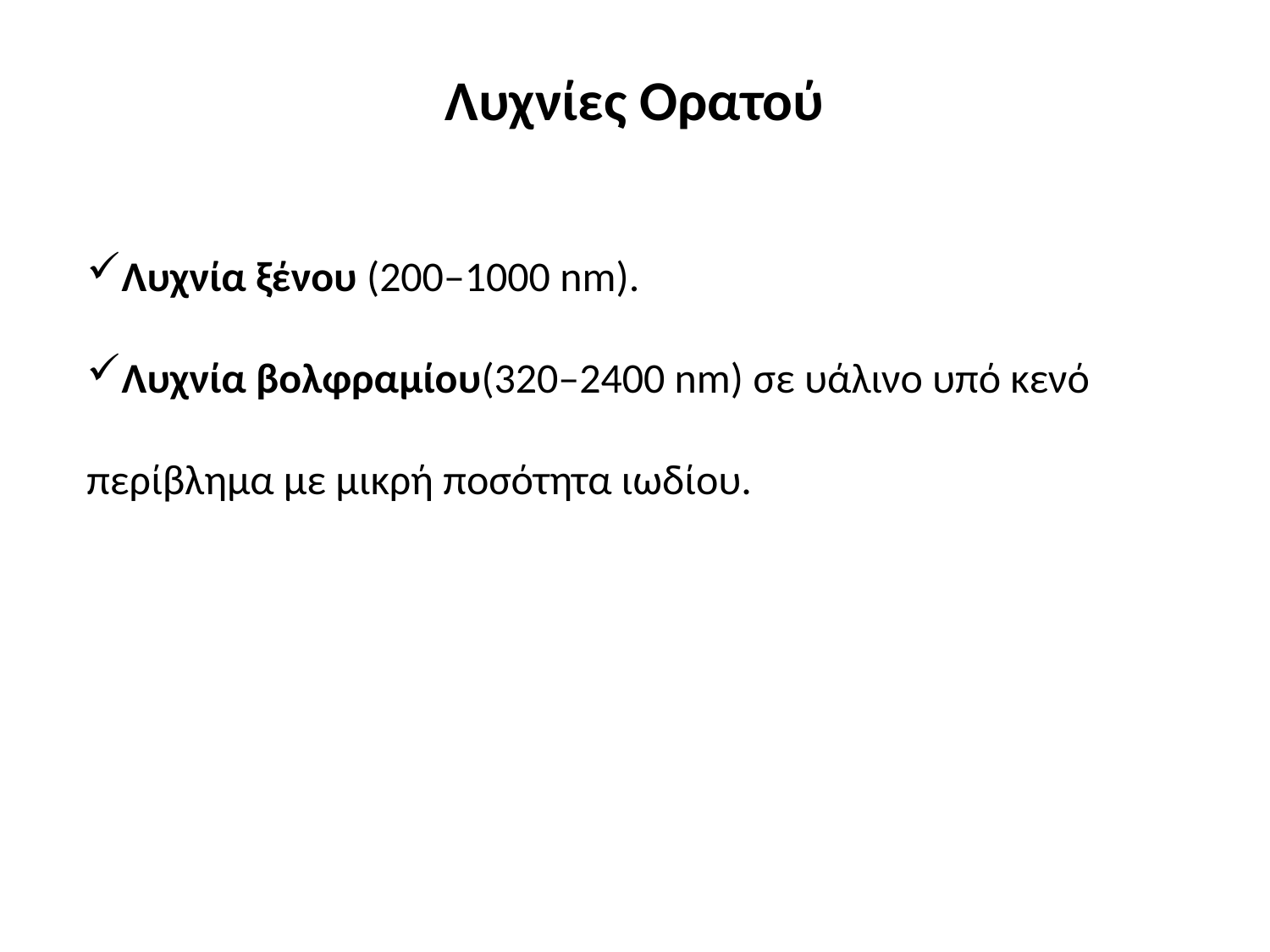

# Λυχνίες Ορατού
Λυχνία ξένου (200–1000 nm).
Λυχνία βολφραμίου(320–2400 nm) σε υάλινο υπό κενό περίβλημα με μικρή ποσότητα ιωδίου.